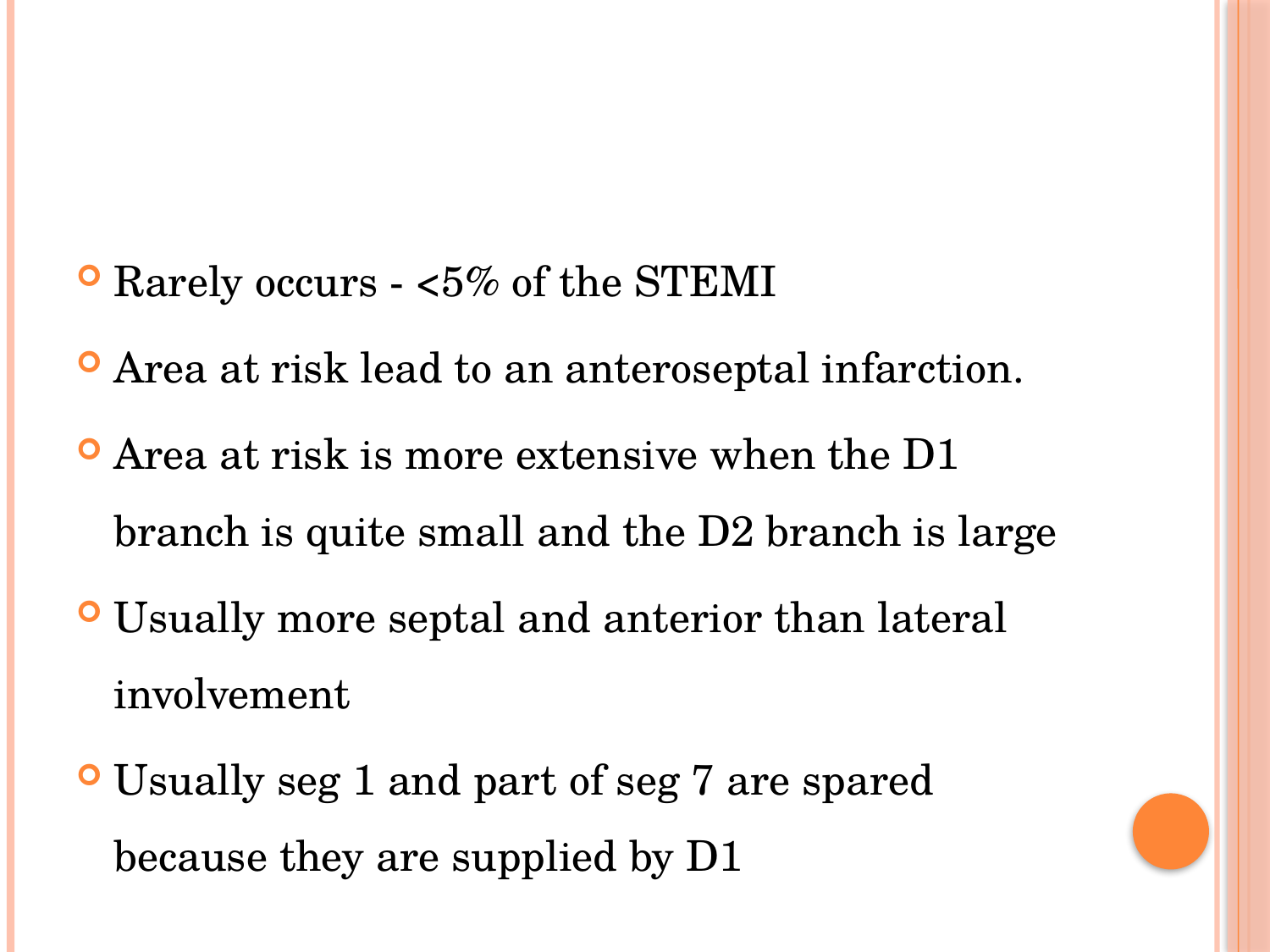

#
Rarely occurs - <5% of the STEMI
Area at risk lead to an anteroseptal infarction.
Area at risk is more extensive when the D1 branch is quite small and the D2 branch is large
Usually more septal and anterior than lateral involvement
Usually seg 1 and part of seg 7 are spared because they are supplied by D1